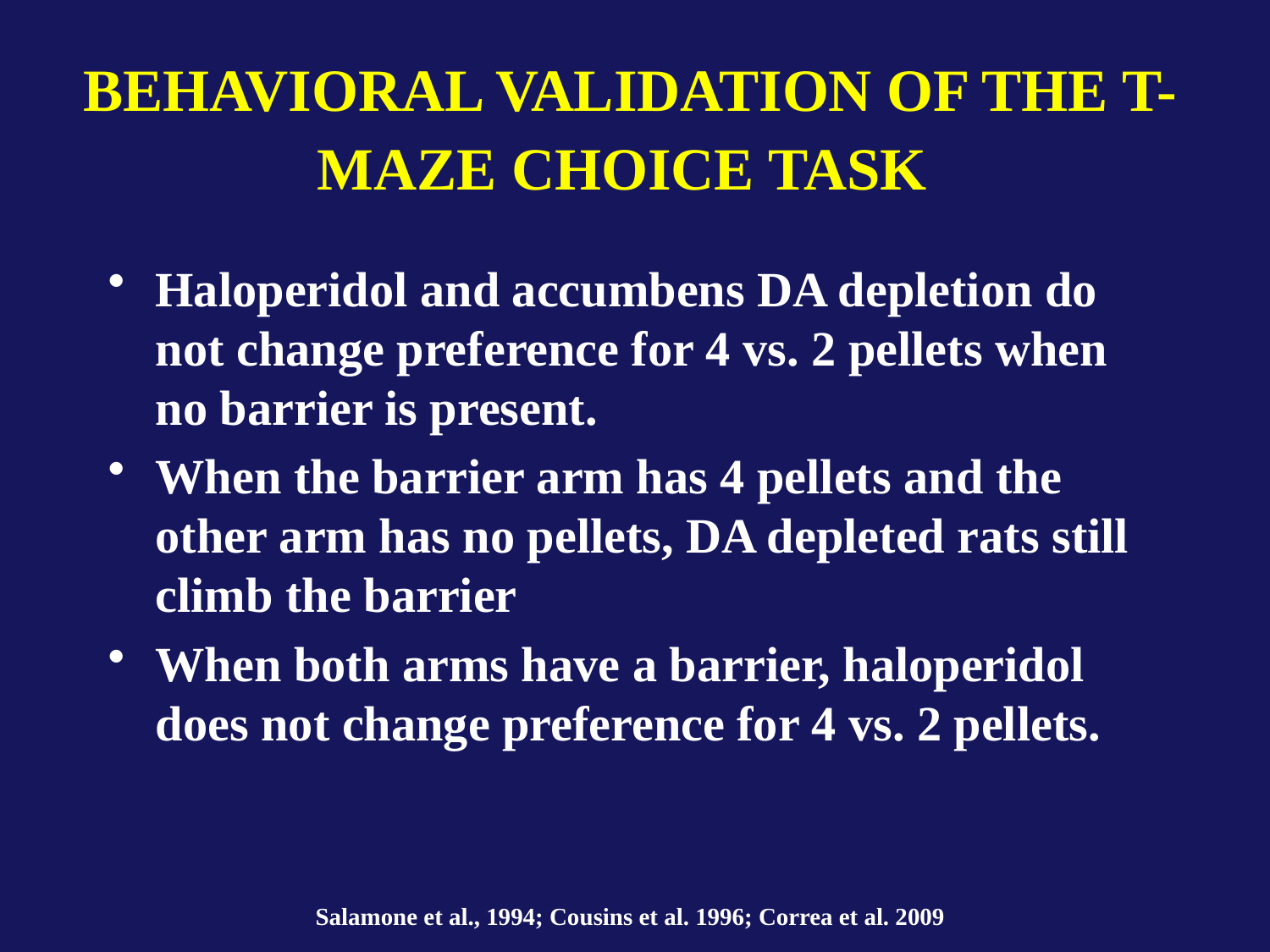

BEHAVIORAL VALIDATION OF THE T-MAZE CHOICE TASK
Haloperidol and accumbens DA depletion do not change preference for 4 vs. 2 pellets when no barrier is present.
When the barrier arm has 4 pellets and the other arm has no pellets, DA depleted rats still climb the barrier
When both arms have a barrier, haloperidol does not change preference for 4 vs. 2 pellets.

Salamone et al., 1994; Cousins et al. 1996; Correa et al. 2009